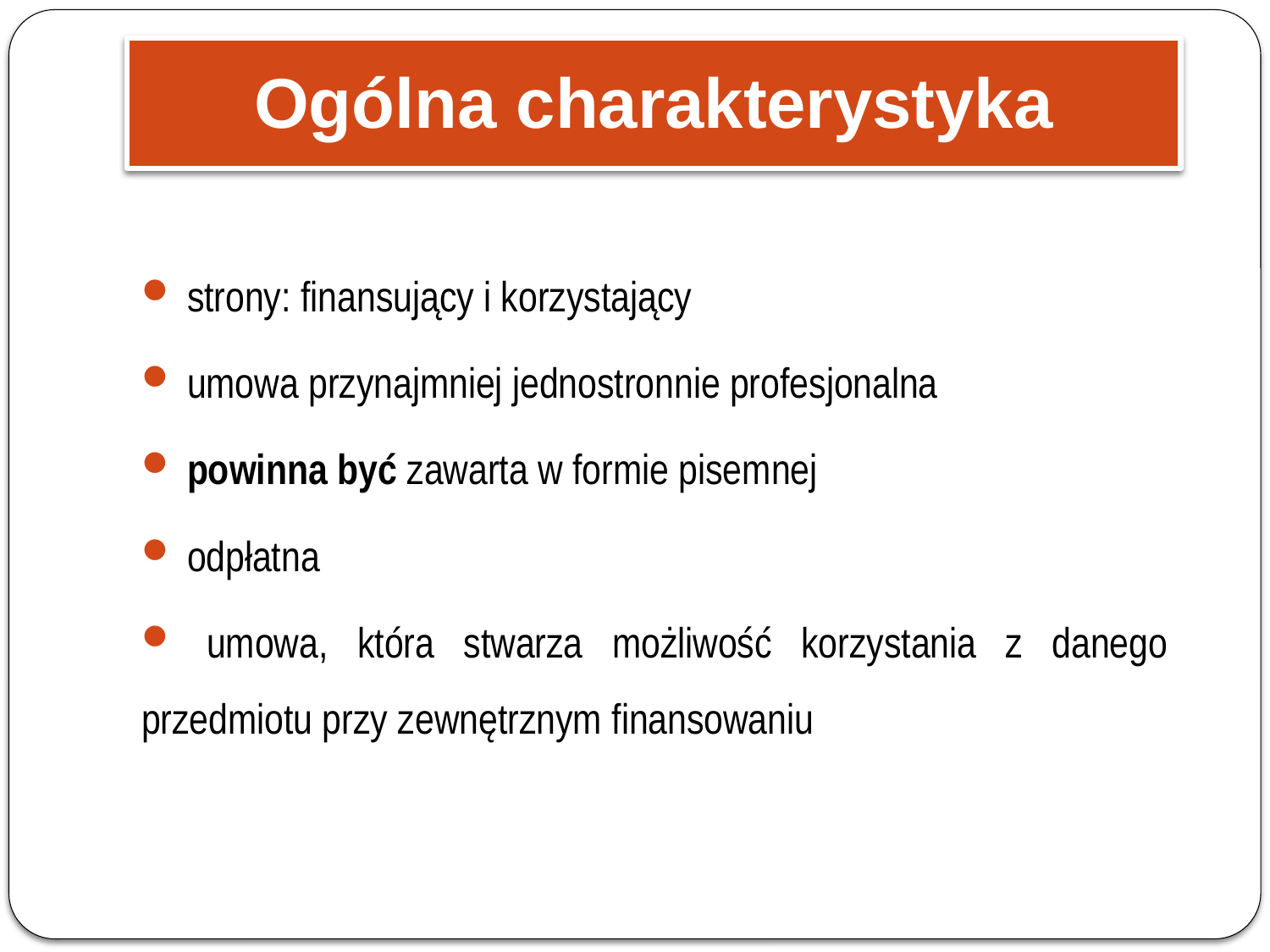

Ogólna charakterystyka
 strony: finansujący i korzystający
 umowa przynajmniej jednostronnie profesjonalna
 powinna być zawarta w formie pisemnej
 odpłatna
 umowa, która stwarza możliwość korzystania z danego przedmiotu przy zewnętrznym finansowaniu